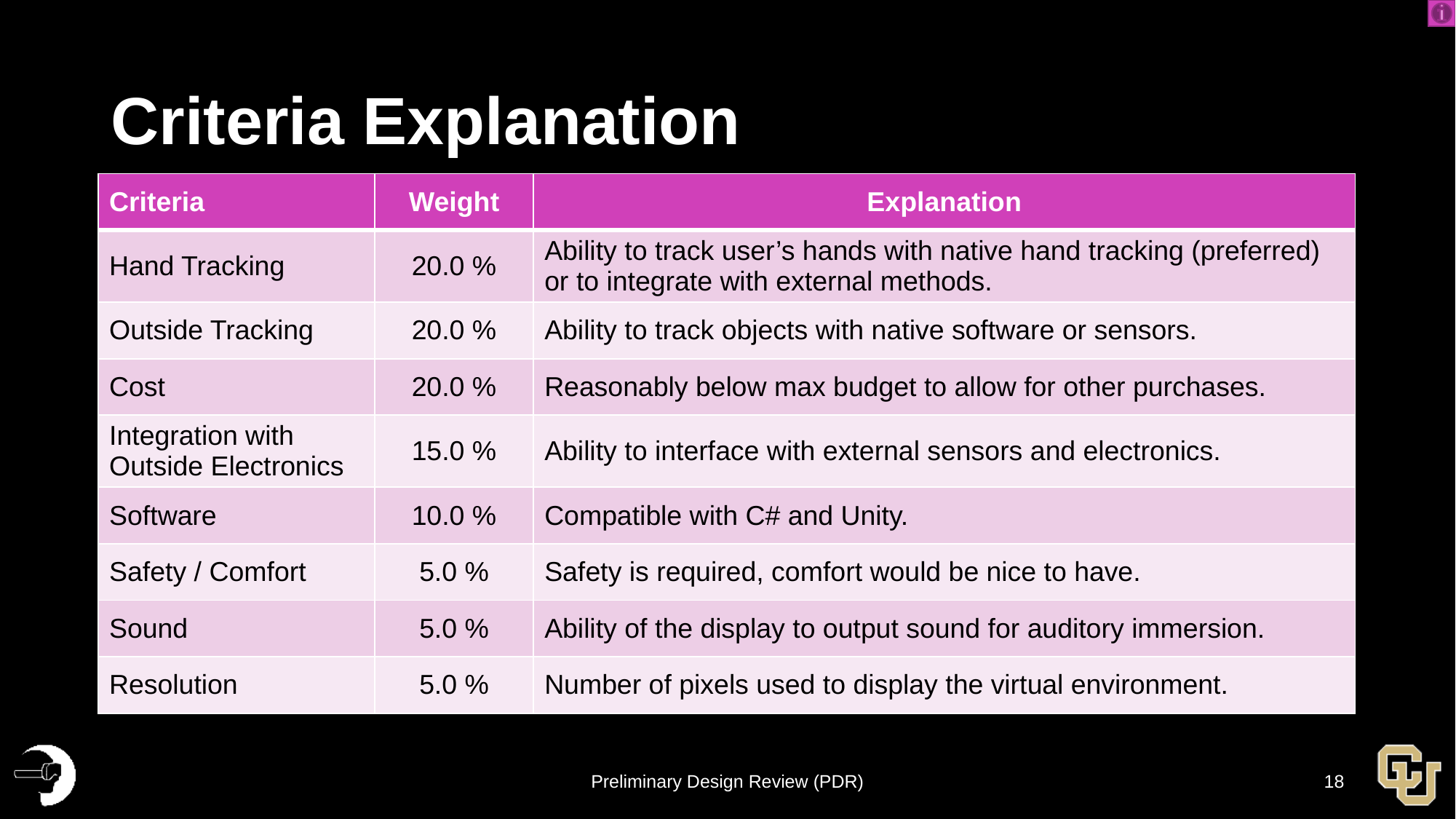

# Criteria Explanation
| Criteria | Weight | Explanation |
| --- | --- | --- |
| Hand Tracking | 20.0 % | Ability to track user’s hands with native hand tracking (preferred) or to integrate with external methods. |
| Outside Tracking | 20.0 % | Ability to track objects with native software or sensors. |
| Cost | 20.0 % | Reasonably below max budget to allow for other purchases. |
| Integration with Outside Electronics | 15.0 % | Ability to interface with external sensors and electronics. |
| Software | 10.0 % | Compatible with C# and Unity. |
| Safety / Comfort | 5.0 % | Safety is required, comfort would be nice to have. |
| Sound | 5.0 % | Ability of the display to output sound for auditory immersion. |
| Resolution | 5.0 % | Number of pixels used to display the virtual environment. |
Preliminary Design Review (PDR)
18